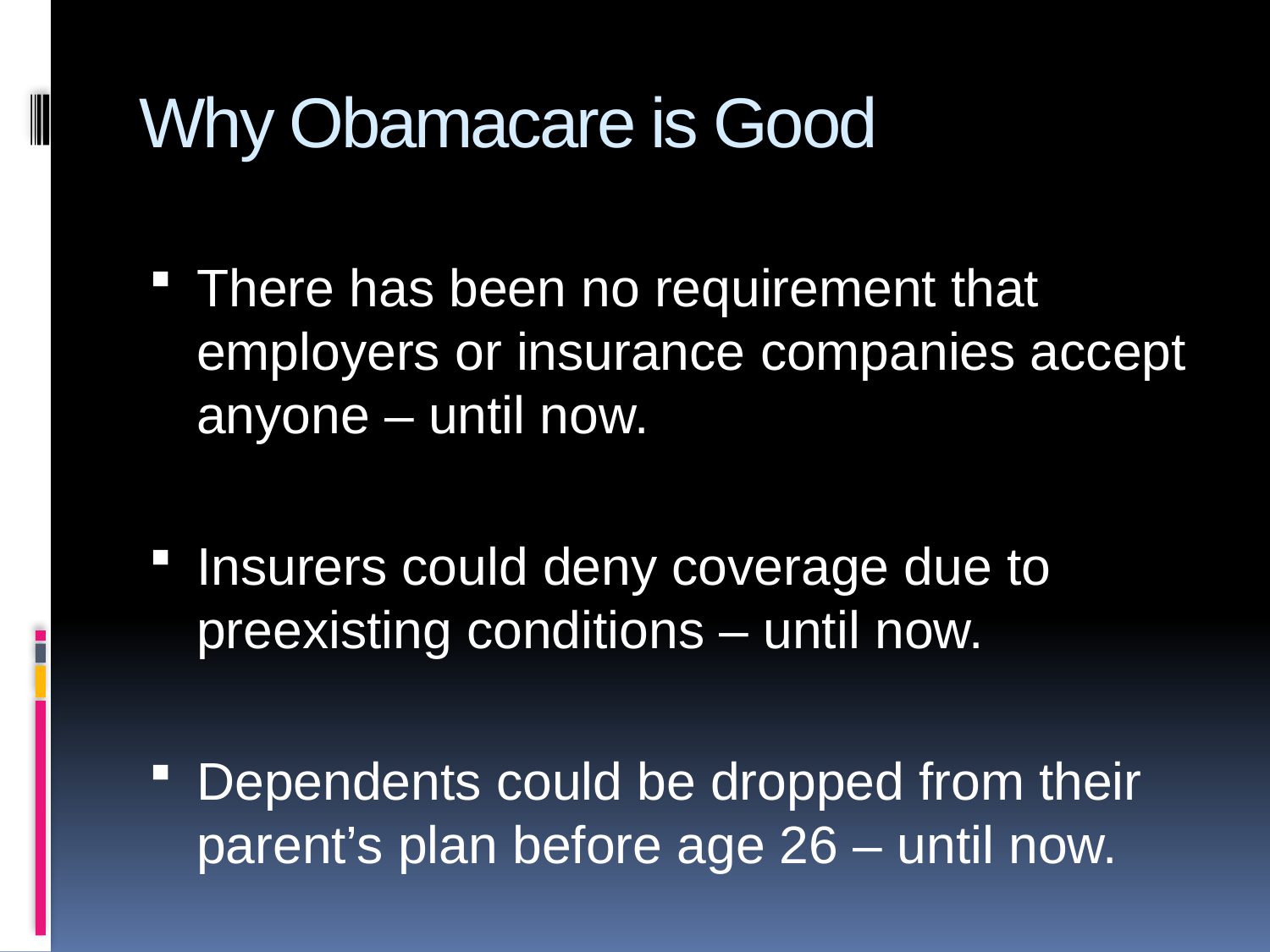

# Why Obamacare is Good
There has been no requirement that employers or insurance companies accept anyone – until now.

Insurers could deny coverage due to preexisting conditions – until now.

Dependents could be dropped from their parent’s plan before age 26 – until now.